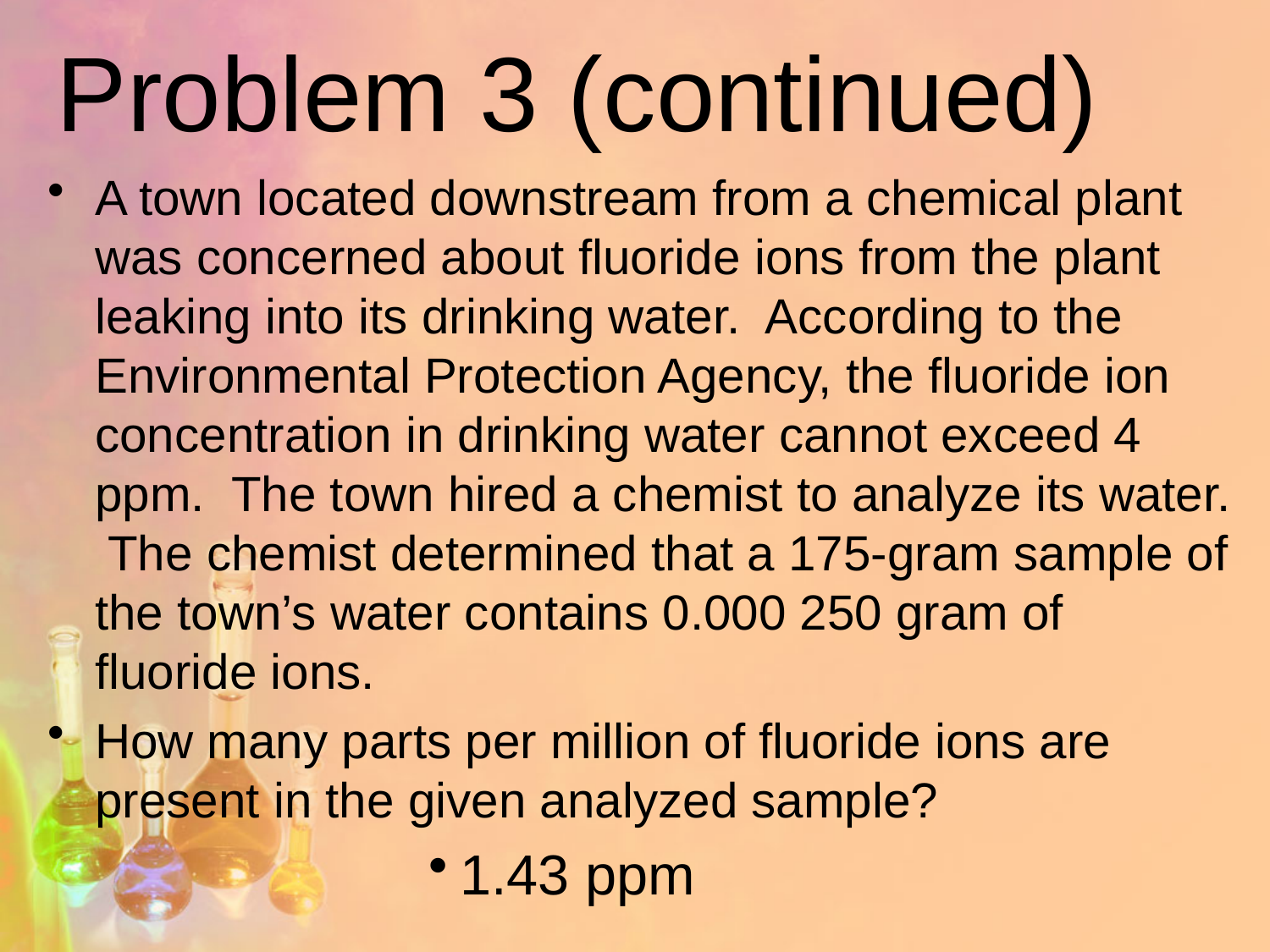

# Problem 3 (continued)
A town located downstream from a chemical plant was concerned about fluoride ions from the plant leaking into its drinking water.  According to the Environmental Protection Agency, the fluoride ion concentration in drinking water cannot exceed 4 ppm.  The town hired a chemist to analyze its water.  The chemist determined that a 175-gram sample of the town’s water contains 0.000 250 gram of fluoride ions.
How many parts per million of fluoride ions are present in the given analyzed sample?
1.43 ppm